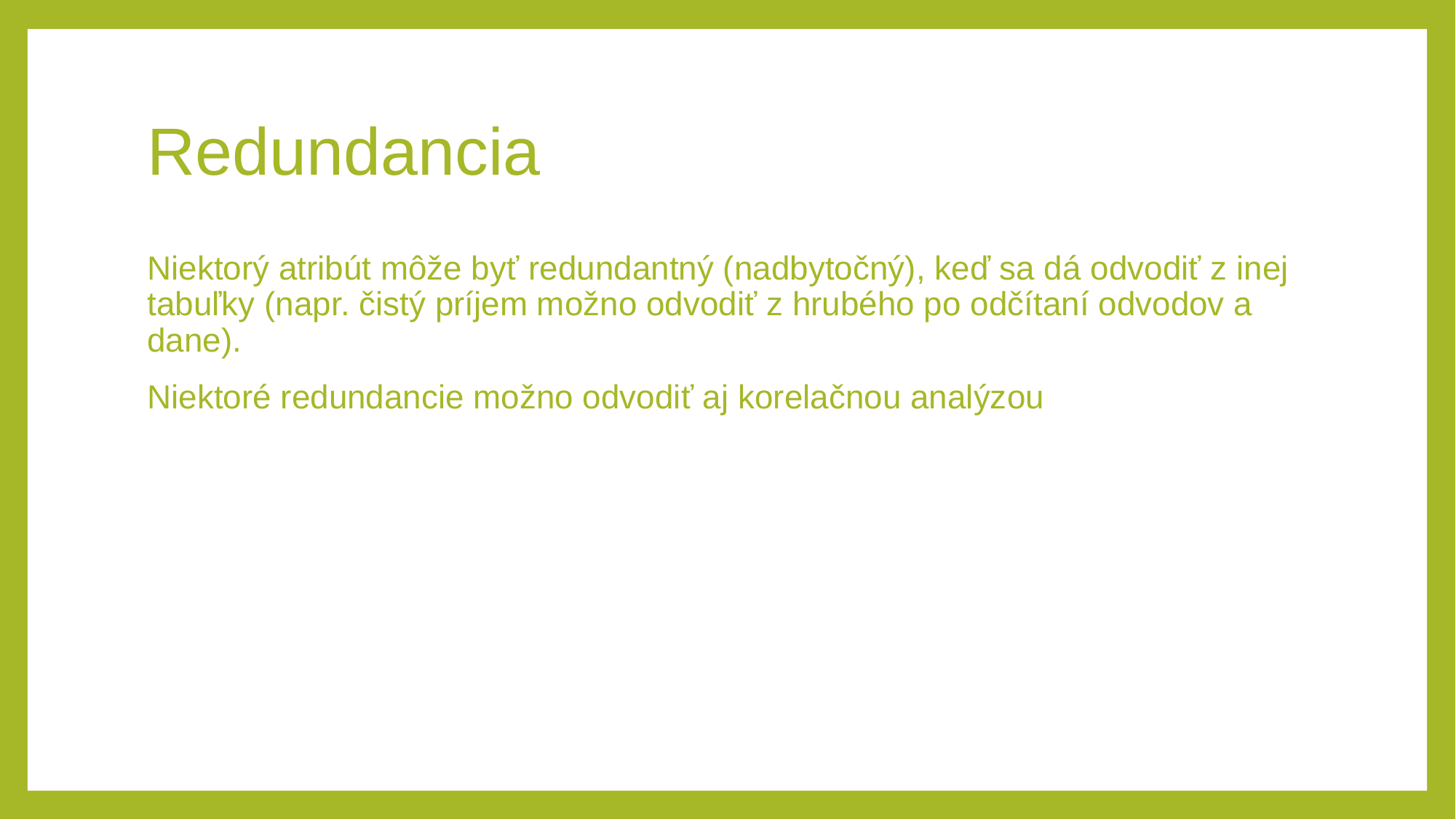

# Redundancia
Niektorý atribút môže byť redundantný (nadbytočný), keď sa dá odvodiť z inej tabuľky (napr. čistý príjem možno odvodiť z hrubého po odčítaní odvodov a dane).
Niektoré redundancie možno odvodiť aj korelačnou analýzou